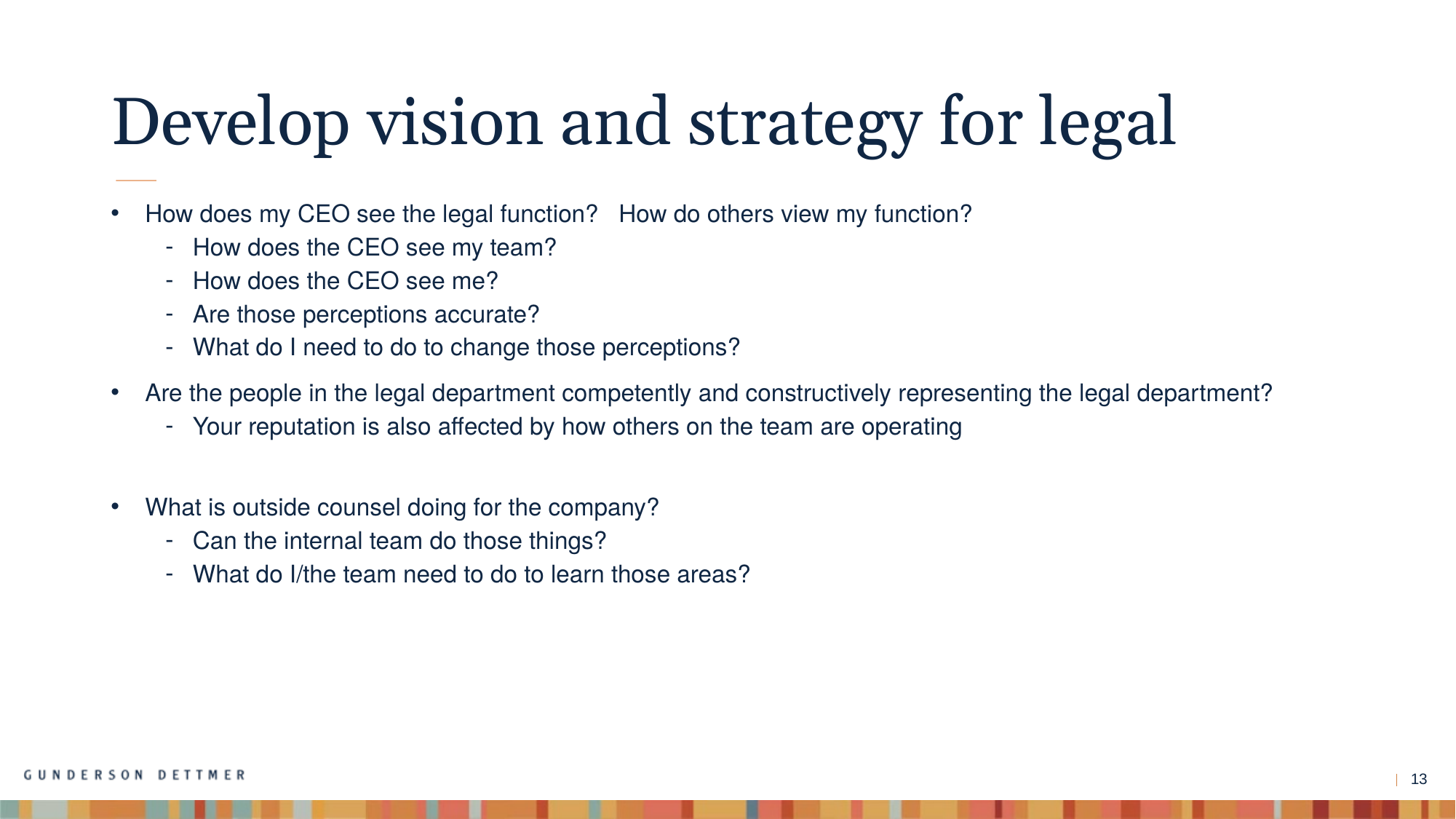

# Develop vision and strategy for legal
How does my CEO see the legal function?   How do others view my function?
How does the CEO see my team?
How does the CEO see me?
Are those perceptions accurate?
What do I need to do to change those perceptions?
Are the people in the legal department competently and constructively representing the legal department?
Your reputation is also affected by how others on the team are operating

What is outside counsel doing for the company?
Can the internal team do those things?
What do I/the team need to do to learn those areas?

13